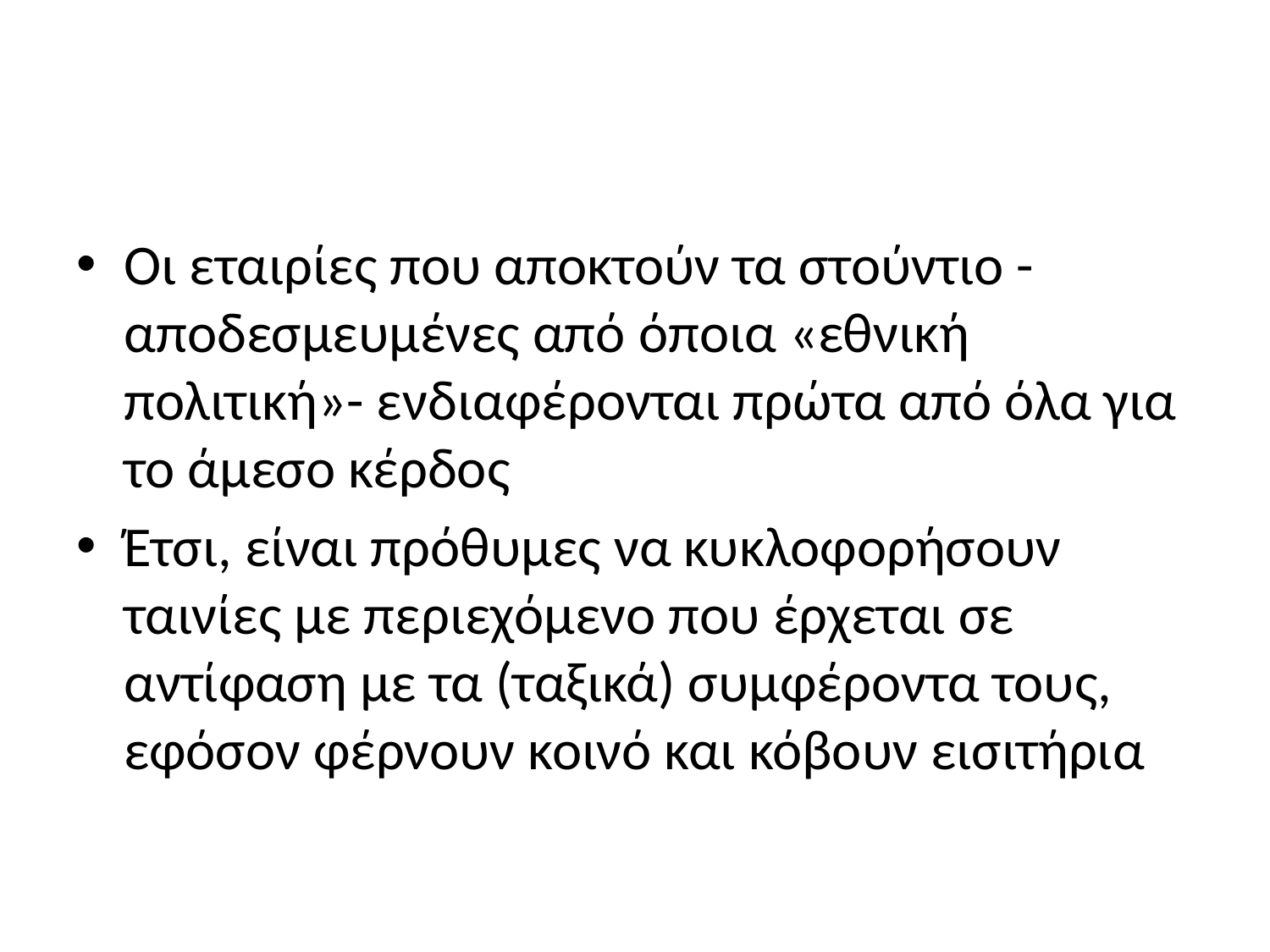

#
Οι εταιρίες που αποκτούν τα στούντιο -αποδεσμευμένες από όποια «εθνική πολιτική»- ενδιαφέρονται πρώτα από όλα για το άμεσο κέρδος
Έτσι, είναι πρόθυμες να κυκλοφορήσουν ταινίες με περιεχόμενο που έρχεται σε αντίφαση με τα (ταξικά) συμφέροντα τους, εφόσον φέρνουν κοινό και κόβουν εισιτήρια